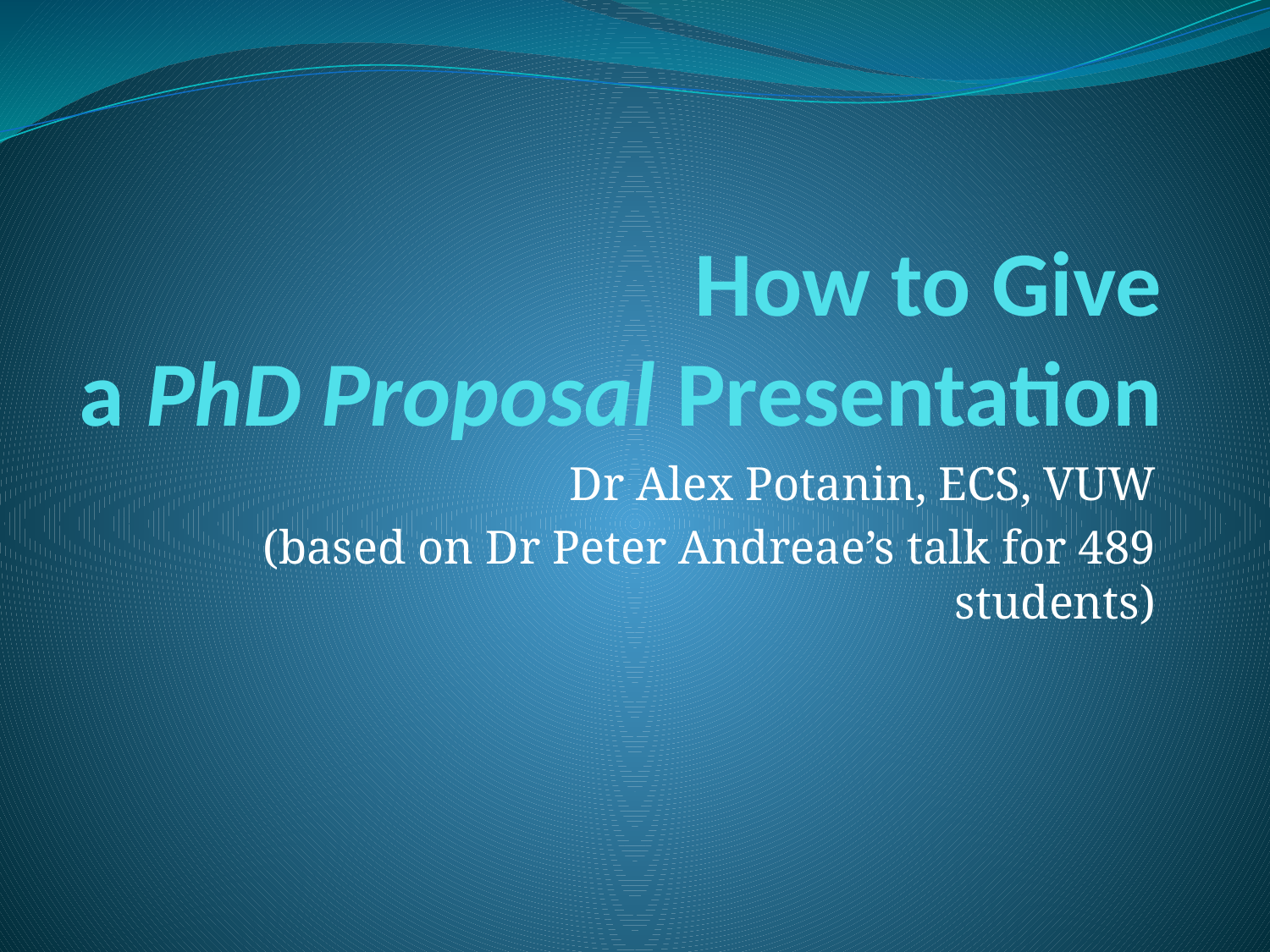

# How to Give a PhD Proposal Presentation
Dr Alex Potanin, ECS, VUW
(based on Dr Peter Andreae’s talk for 489 students)